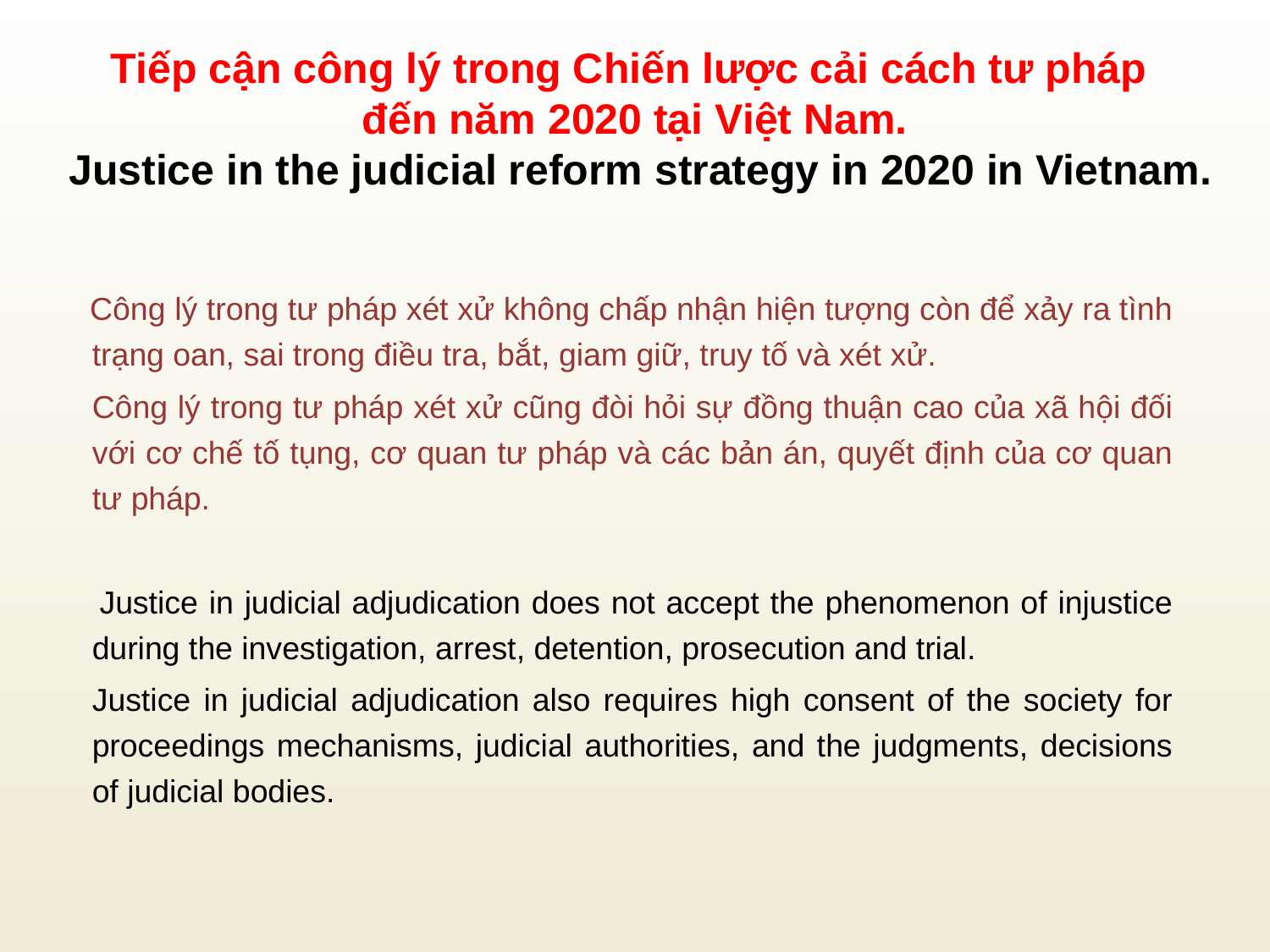

# Tiếp cận công lý trong Chiến lược cải cách tư pháp đến năm 2020 tại Việt Nam. Justice in the judicial reform strategy in 2020 in Vietnam.
     Công lý trong tư pháp xét xử không chấp nhận hiện tượng còn để xảy ra tình trạng oan, sai trong điều tra, bắt, giam giữ, truy tố và xét xử.
	Công lý trong tư pháp xét xử cũng đòi hỏi sự đồng thuận cao của xã hội đối với cơ chế tố tụng, cơ quan tư pháp và các bản án, quyết định của cơ quan tư pháp.

     Justice in judicial adjudication does not accept the phenomenon of injustice during the investigation, arrest, detention, prosecution and trial.
	Justice in judicial adjudication also requires high consent of the society for proceedings mechanisms, judicial authorities, and the judgments, decisions of judicial bodies.